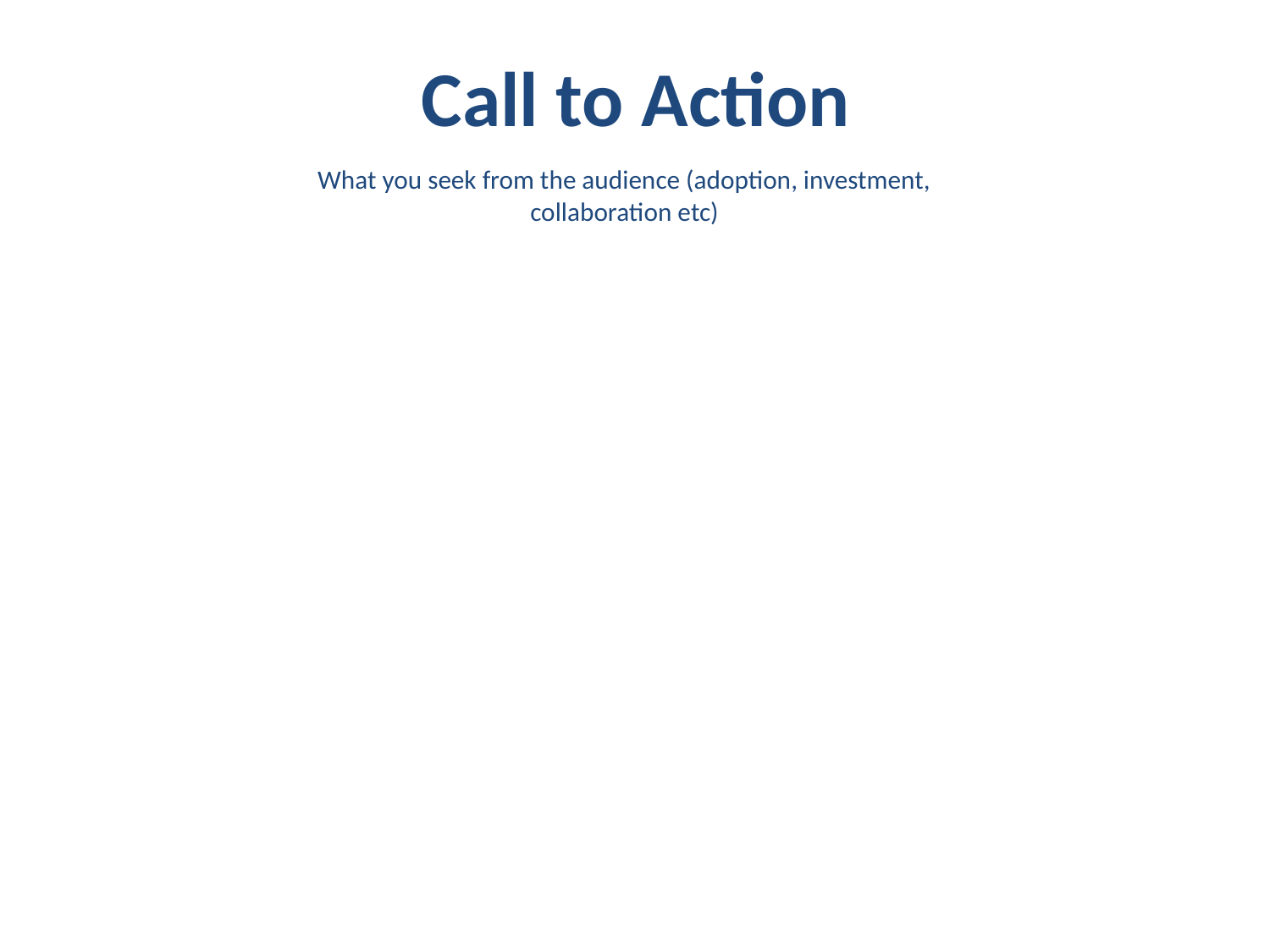

Call to Action
What you seek from the audience (adoption, investment, collaboration etc)